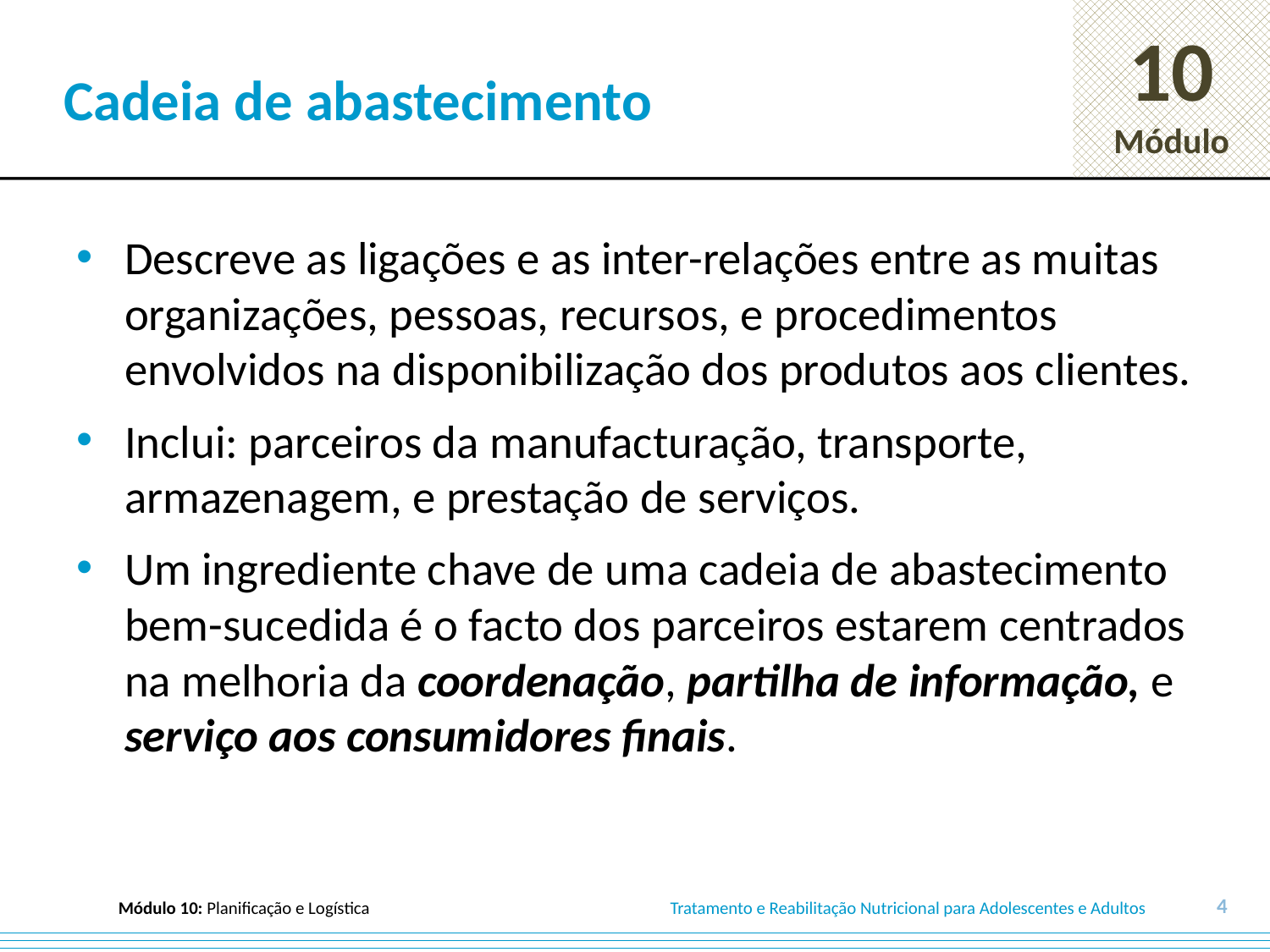

# Cadeia de abastecimento
Descreve as ligações e as inter-relações entre as muitas organizações, pessoas, recursos, e procedimentos envolvidos na disponibilização dos produtos aos clientes.
Inclui: parceiros da manufacturação, transporte, armazenagem, e prestação de serviços.
Um ingrediente chave de uma cadeia de abastecimento bem-sucedida é o facto dos parceiros estarem centrados na melhoria da coordenação, partilha de informação, e serviço aos consumidores finais.

4